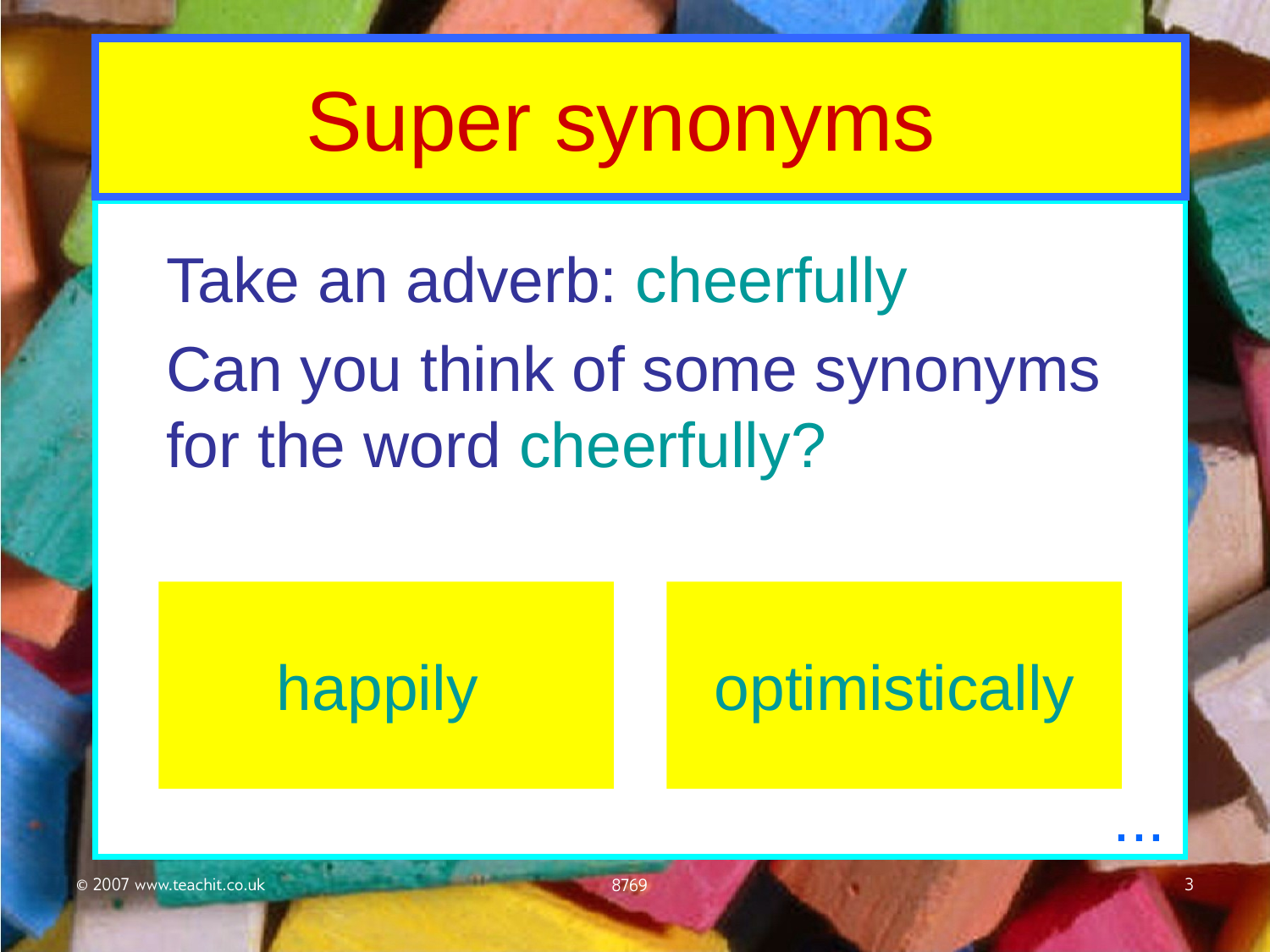

# Super synonyms
	Take an adverb: cheerfully
	Can you think of some synonyms for the word cheerfully?

happily

optimistically

...
© 2007 www.teachit.co.uk
3